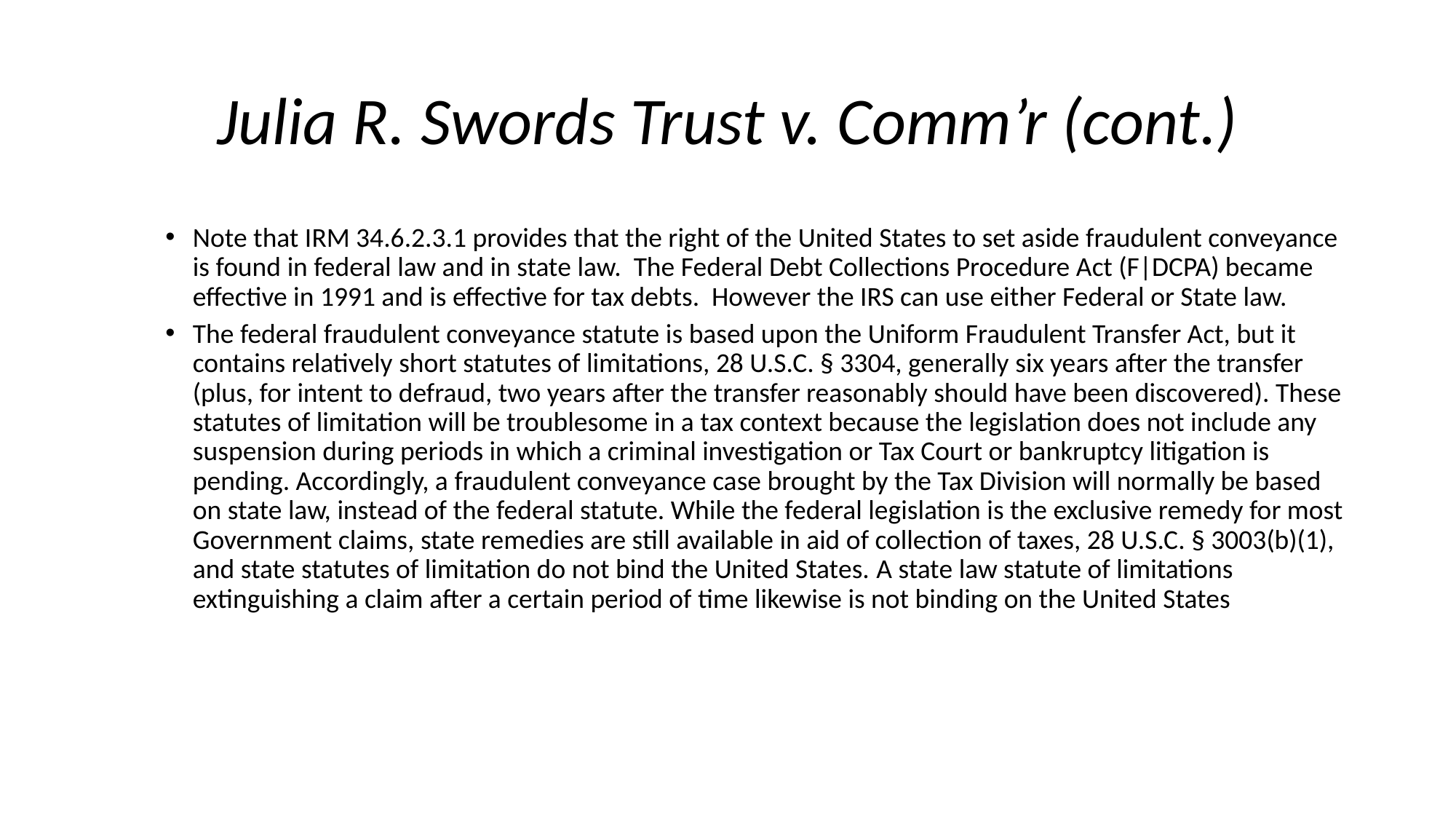

# Julia R. Swords Trust v. Comm’r (cont.)
Note that IRM 34.6.2.3.1 provides that the right of the United States to set aside fraudulent conveyance is found in federal law and in state law.  The Federal Debt Collections Procedure Act (F|DCPA) became effective in 1991 and is effective for tax debts.  However the IRS can use either Federal or State law.
The federal fraudulent conveyance statute is based upon the Uniform Fraudulent Transfer Act, but it contains relatively short statutes of limitations, 28 U.S.C. § 3304, generally six years after the transfer (plus, for intent to defraud, two years after the transfer reasonably should have been discovered). These statutes of limitation will be troublesome in a tax context because the legislation does not include any suspension during periods in which a criminal investigation or Tax Court or bankruptcy litigation is pending. Accordingly, a fraudulent conveyance case brought by the Tax Division will normally be based on state law, instead of the federal statute. While the federal legislation is the exclusive remedy for most Government claims, state remedies are still available in aid of collection of taxes, 28 U.S.C. § 3003(b)(1), and state statutes of limitation do not bind the United States. A state law statute of limitations extinguishing a claim after a certain period of time likewise is not binding on the United States